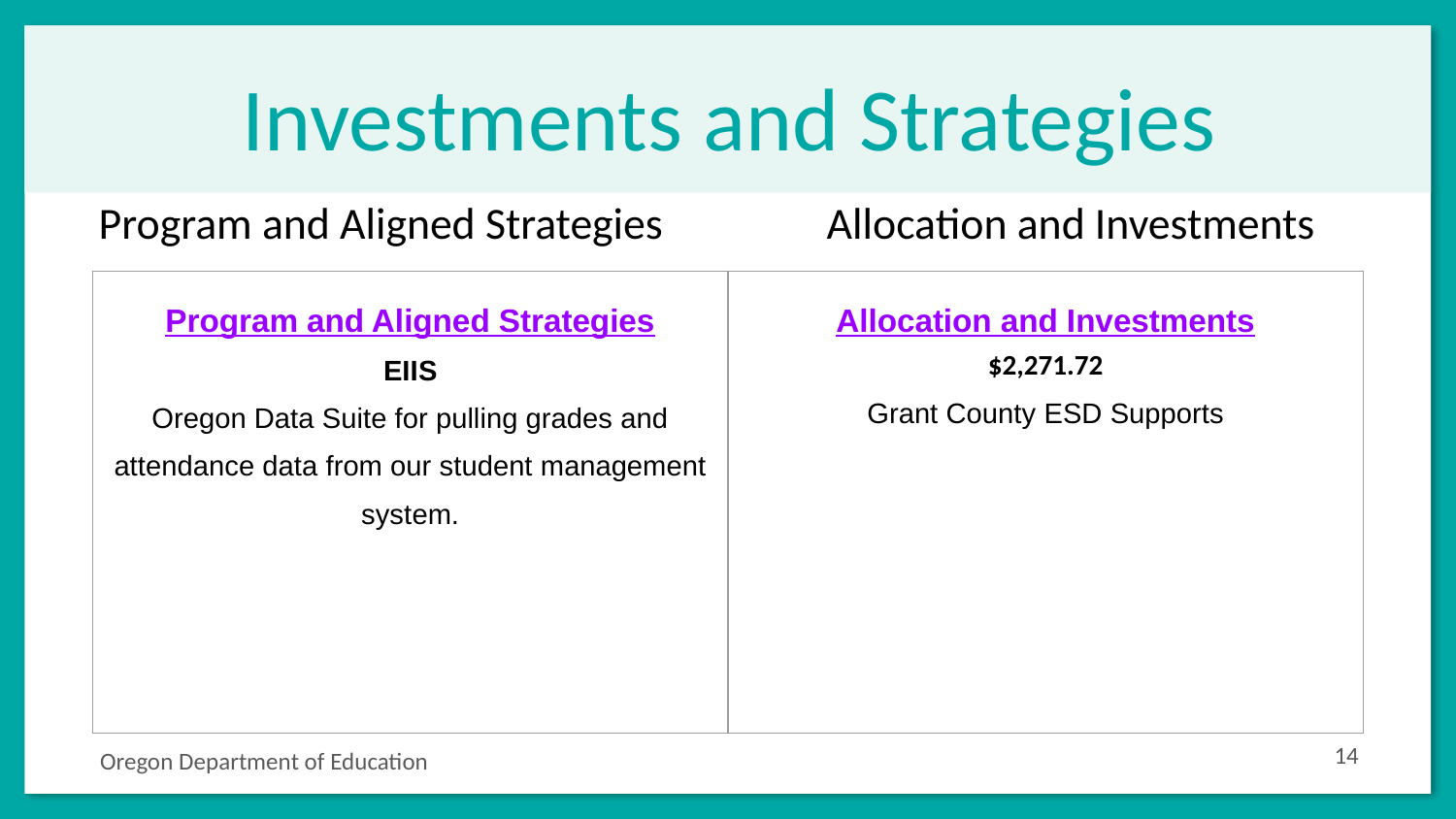

# Investments and Strategies
Program and Aligned Strategies		Allocation and Investments

| Program and Aligned Strategies EIIS Oregon Data Suite for pulling grades and attendance data from our student management system. | Allocation and Investments $2,271.72 Grant County ESD Supports |
| --- | --- |
14